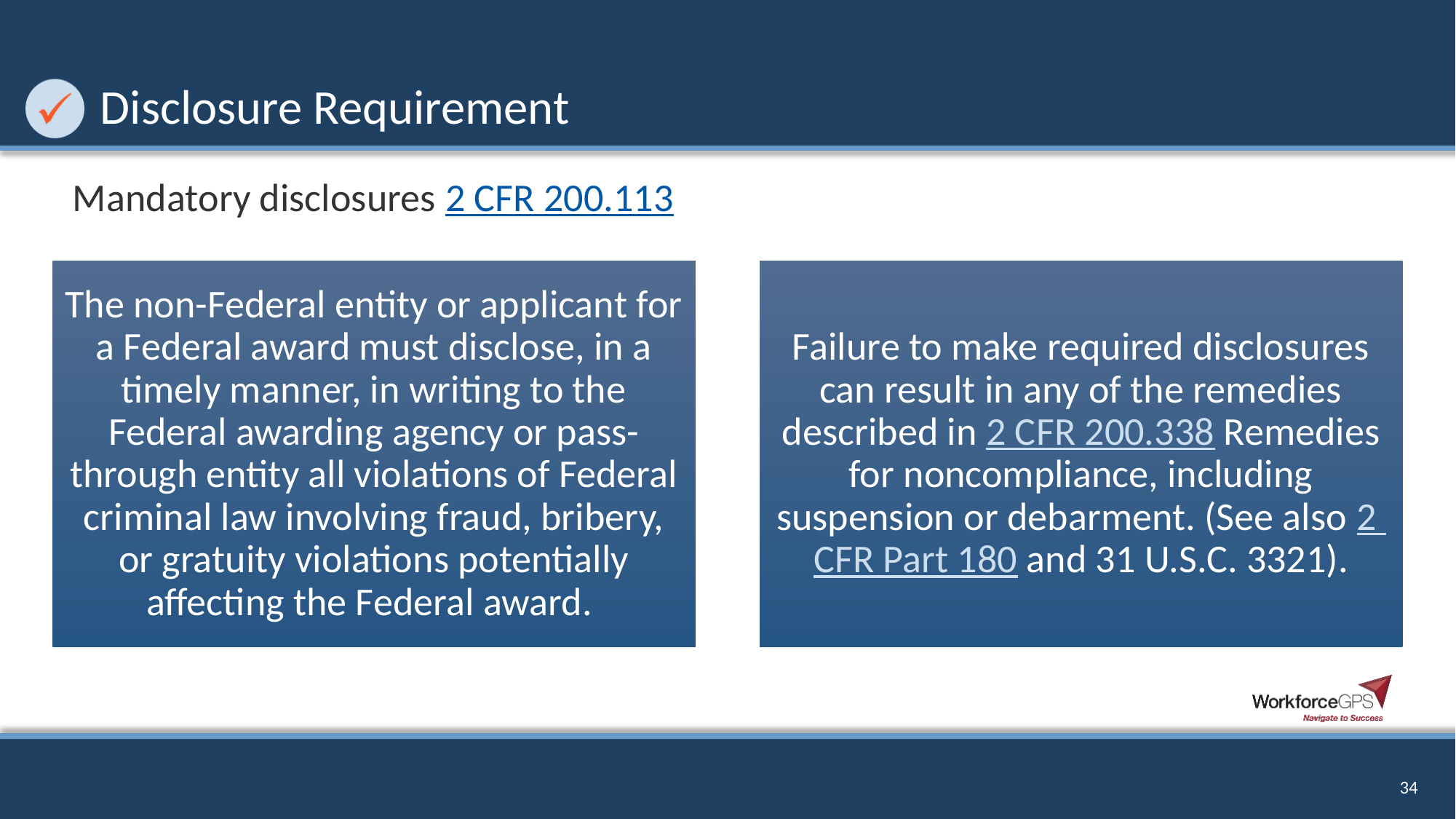

# Disclosure Requirement
Mandatory disclosures 2 CFR 200.113
The non-Federal entity or applicant for a Federal award must disclose, in a timely manner, in writing to the Federal awarding agency or pass-through entity all violations of Federal criminal law involving fraud, bribery, or gratuity violations potentially affecting the Federal award.
Failure to make required disclosures can result in any of the remedies described in 2 CFR 200.338 Remedies for noncompliance, including suspension or debarment. (See also 2 CFR Part 180 and 31 U.S.C. 3321).
34